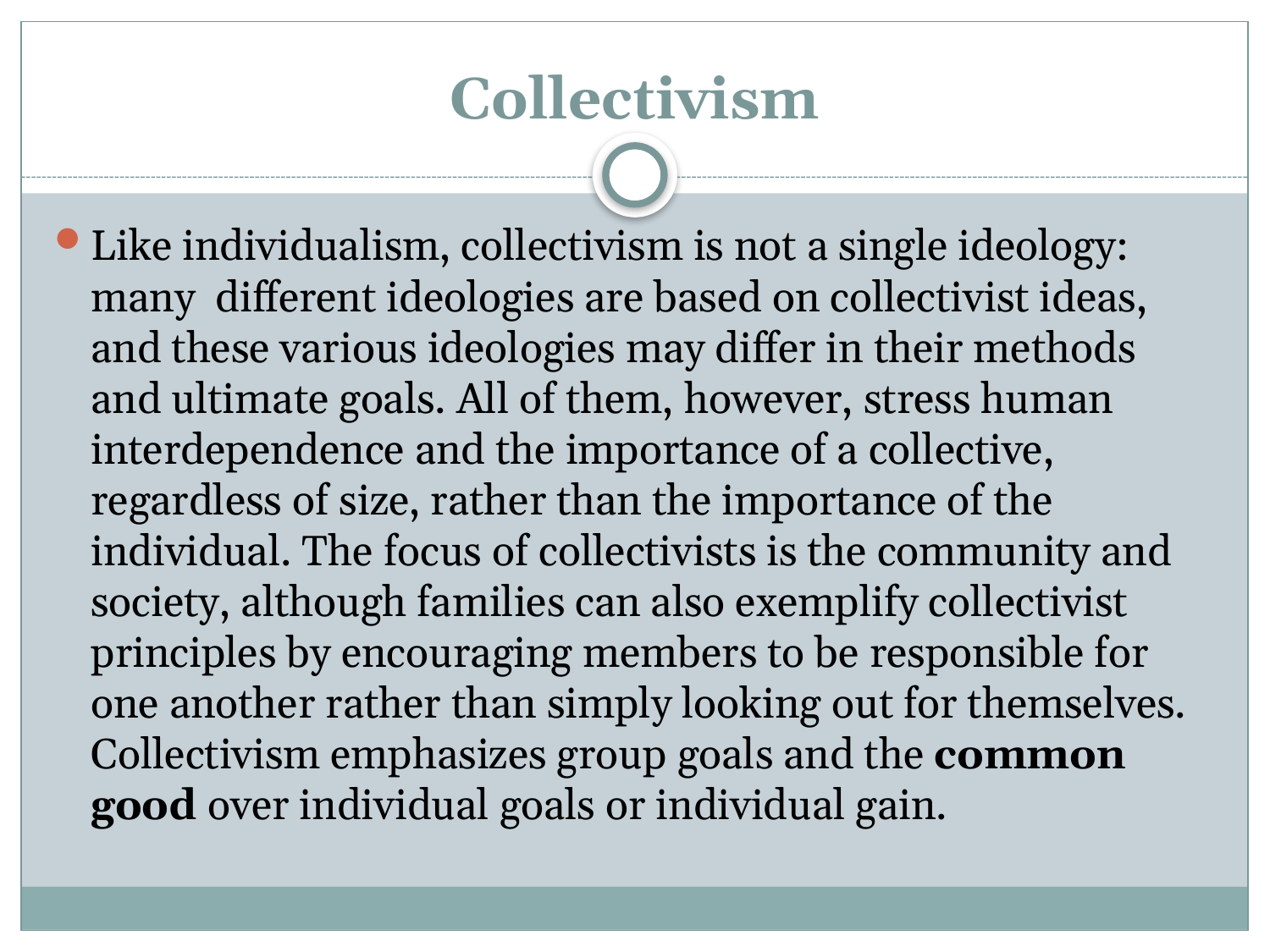

# Collectivism
Like individualism, collectivism is not a single ideology: many  different ideologies are based on collectivist ideas, and these various ideologies may differ in their methods and ultimate goals. All of them, however, stress human interdependence and the importance of a collective, regardless of size, rather than the importance of the individual. The focus of collectivists is the community and society, although families can also exemplify collectivist principles by encouraging members to be responsible for one another rather than simply looking out for themselves. Collectivism emphasizes group goals and the common good over individual goals or individual gain.